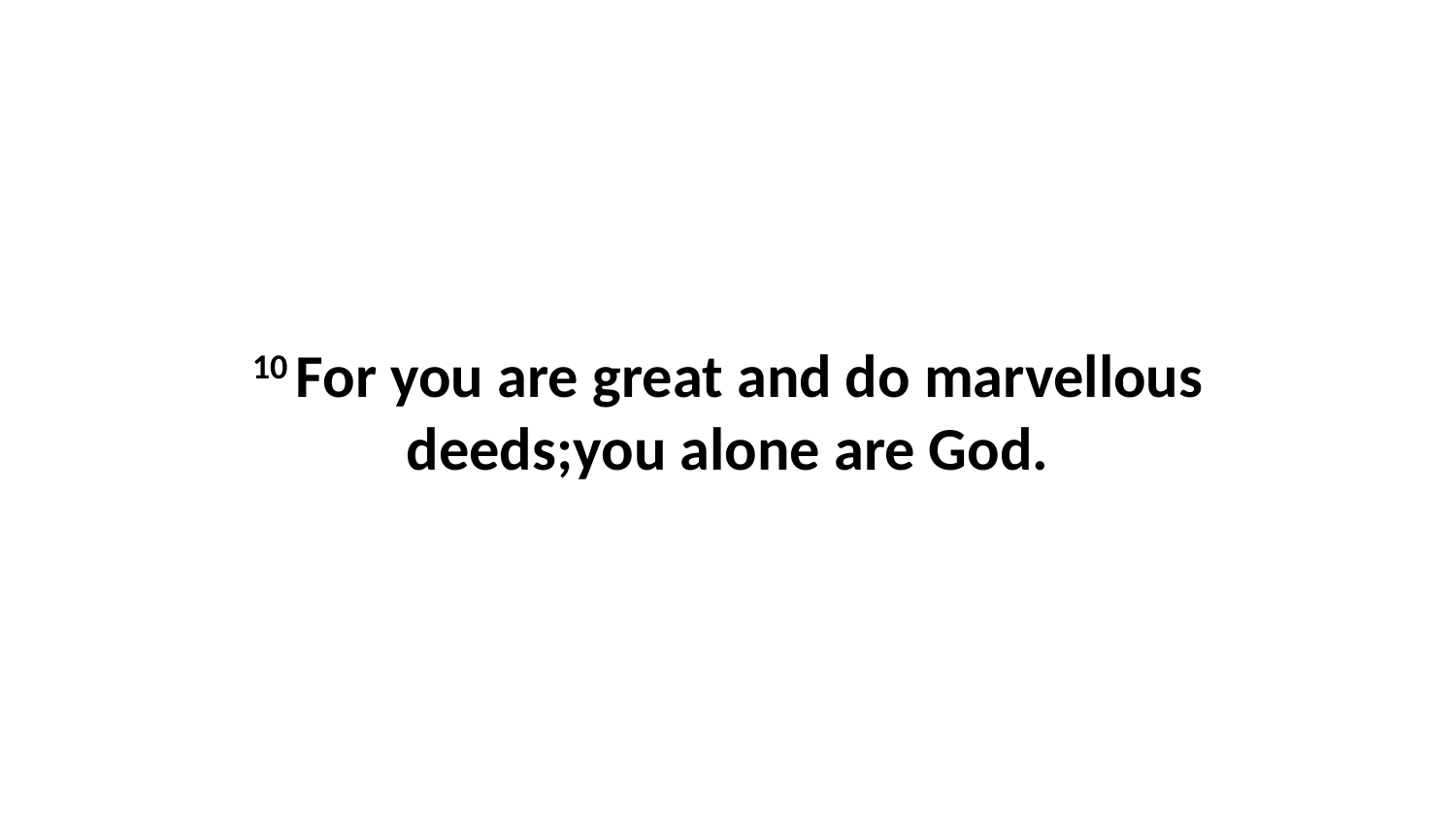

10 For you are great and do marvellous deeds;you alone are God.